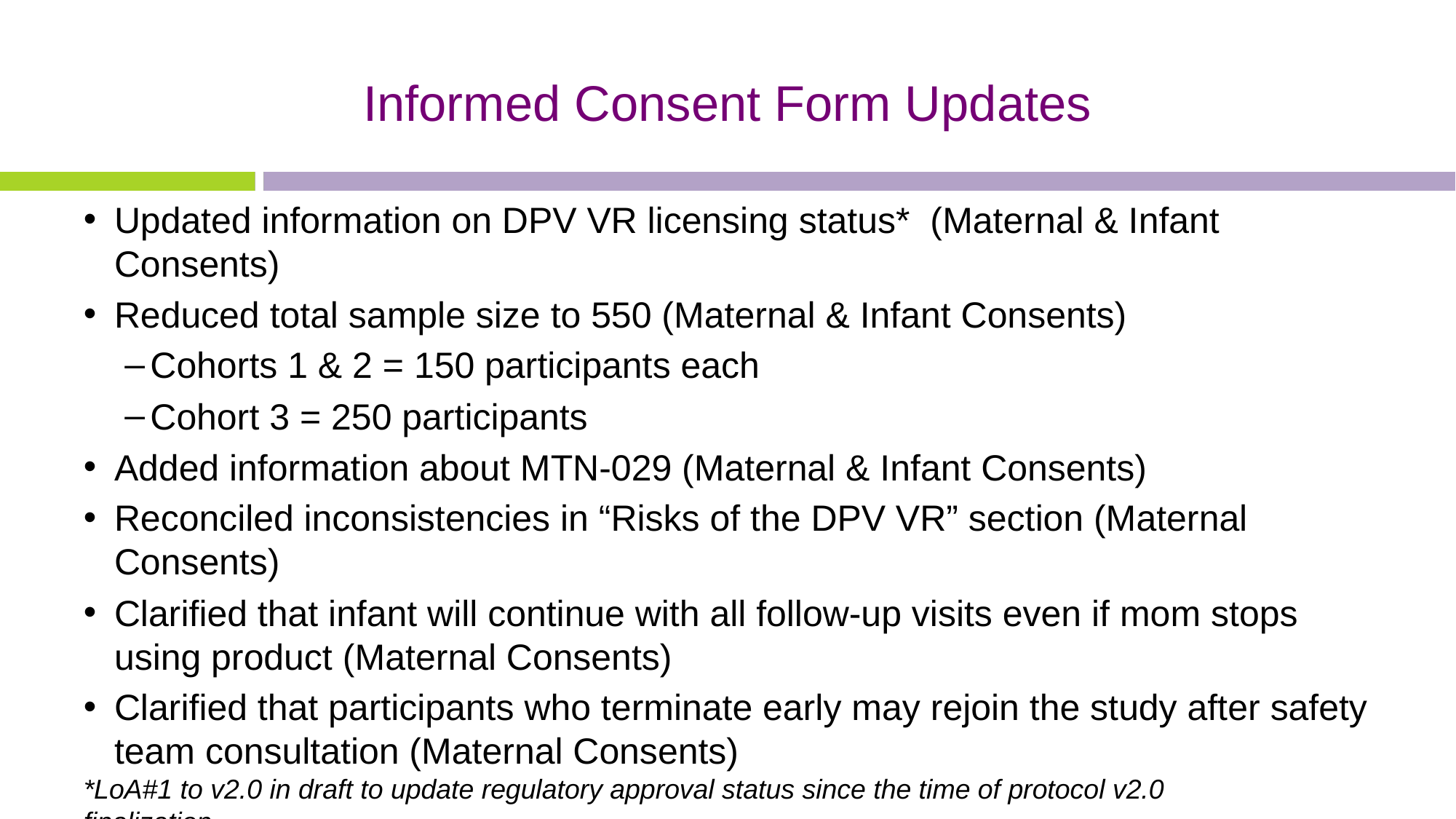

# Informed Consent Form Updates
Updated information on DPV VR licensing status*  (Maternal & Infant Consents)
Reduced total sample size to 550 (Maternal & Infant Consents)
Cohorts 1 & 2 = 150 participants each
Cohort 3 = 250 participants
Added information about MTN-029 (Maternal & Infant Consents)
Reconciled inconsistencies in “Risks of the DPV VR” section (Maternal Consents)
Clarified that infant will continue with all follow-up visits even if mom stops using product (Maternal Consents)
Clarified that participants who terminate early may rejoin the study after safety team consultation (Maternal Consents)

*LoA#1 to v2.0 in draft to update regulatory approval status since the time of protocol v2.0 finalization